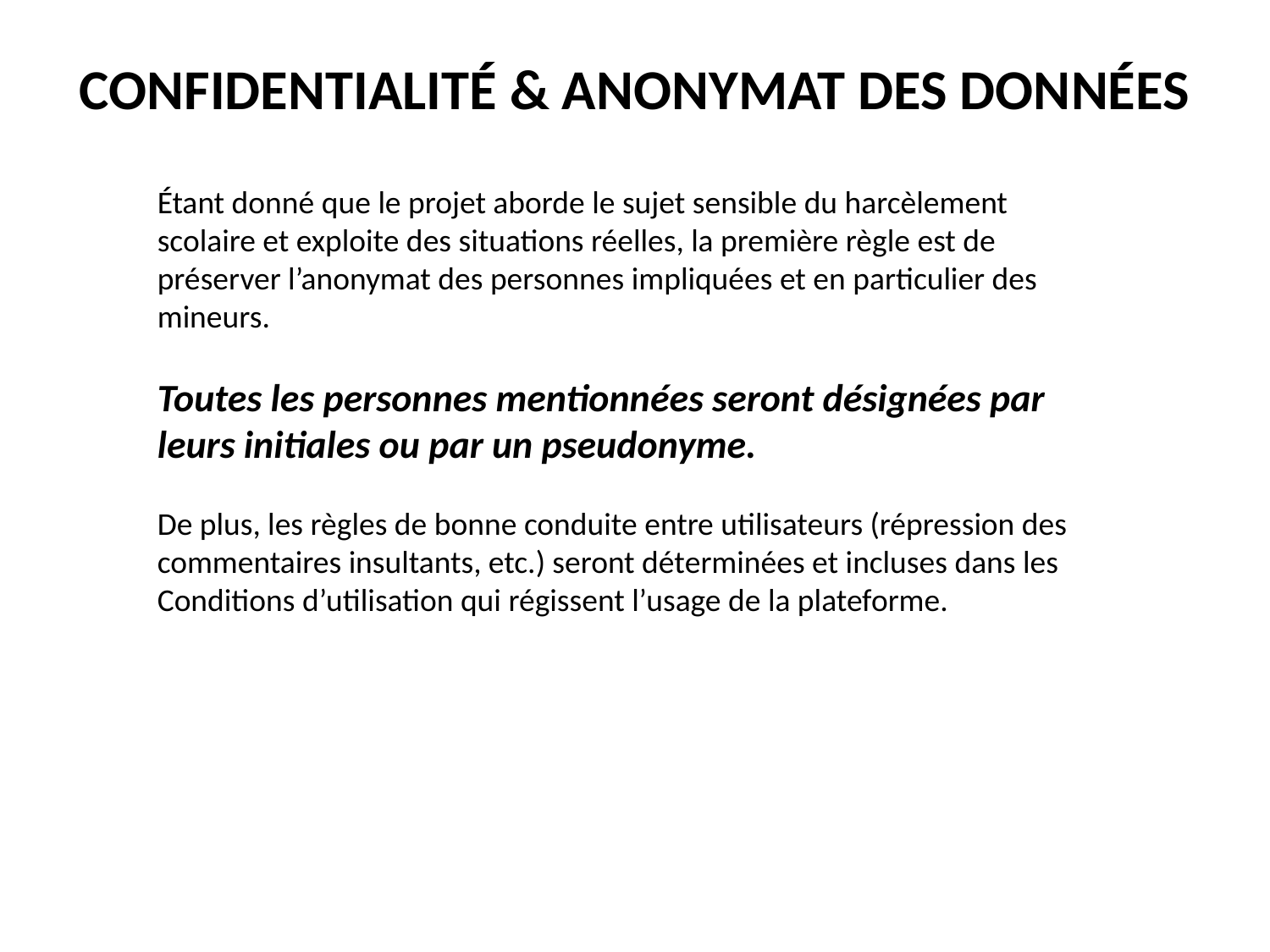

# Confidentialité & Anonymat des données
Étant donné que le projet aborde le sujet sensible du harcèlement scolaire et exploite des situations réelles, la première règle est de préserver l’anonymat des personnes impliquées et en particulier des mineurs.

Toutes les personnes mentionnées seront désignées par leurs initiales ou par un pseudonyme.

De plus, les règles de bonne conduite entre utilisateurs (répression des commentaires insultants, etc.) seront déterminées et incluses dans les Conditions d’utilisation qui régissent l’usage de la plateforme.